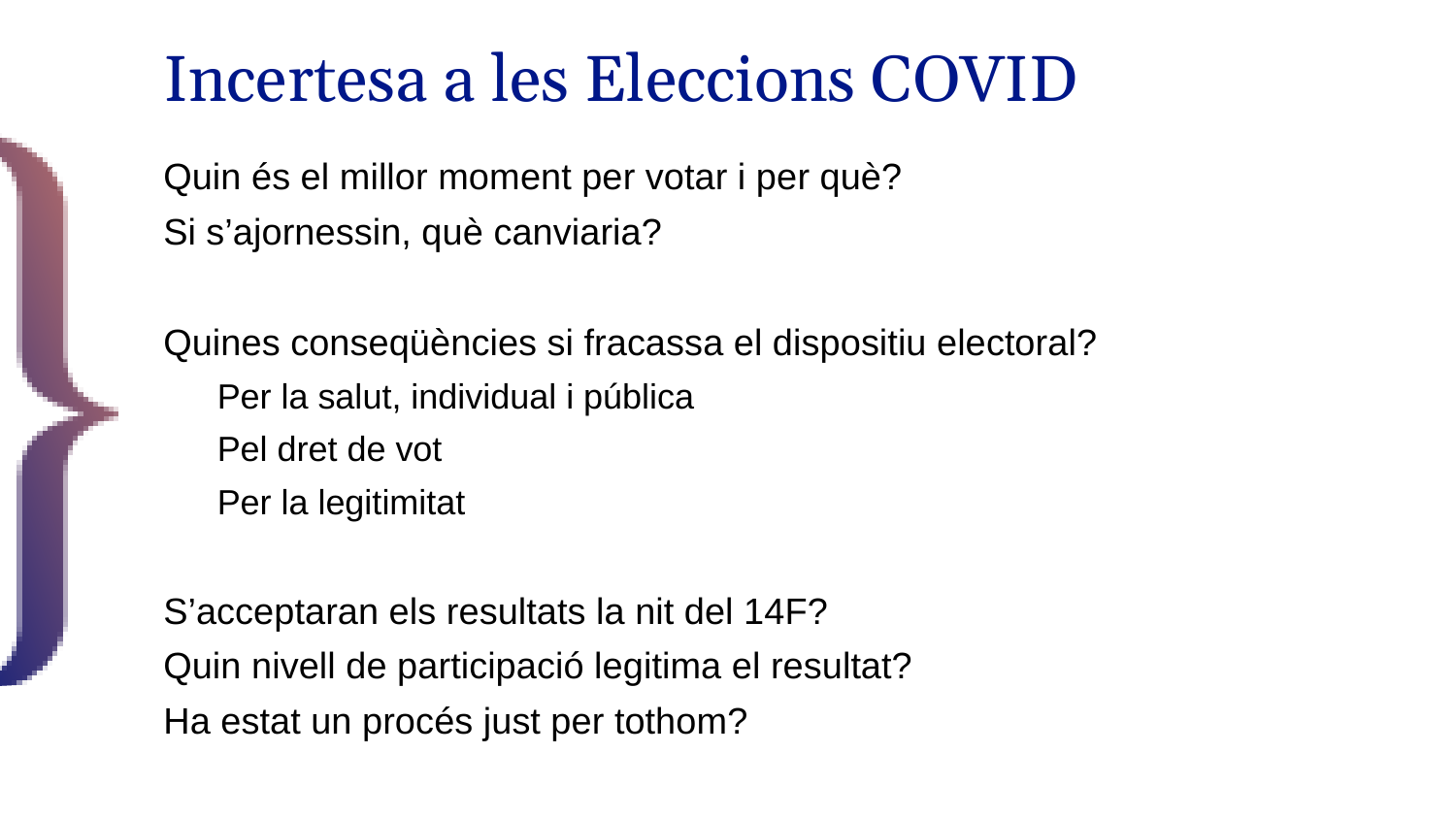

# Incertesa a les Eleccions COVID
Quin és el millor moment per votar i per què?
Si s’ajornessin, què canviaria?

Quines conseqüències si fracassa el dispositiu electoral?
Per la salut, individual i pública
Pel dret de vot
Per la legitimitat

S’acceptaran els resultats la nit del 14F?
Quin nivell de participació legitima el resultat?
Ha estat un procés just per tothom?